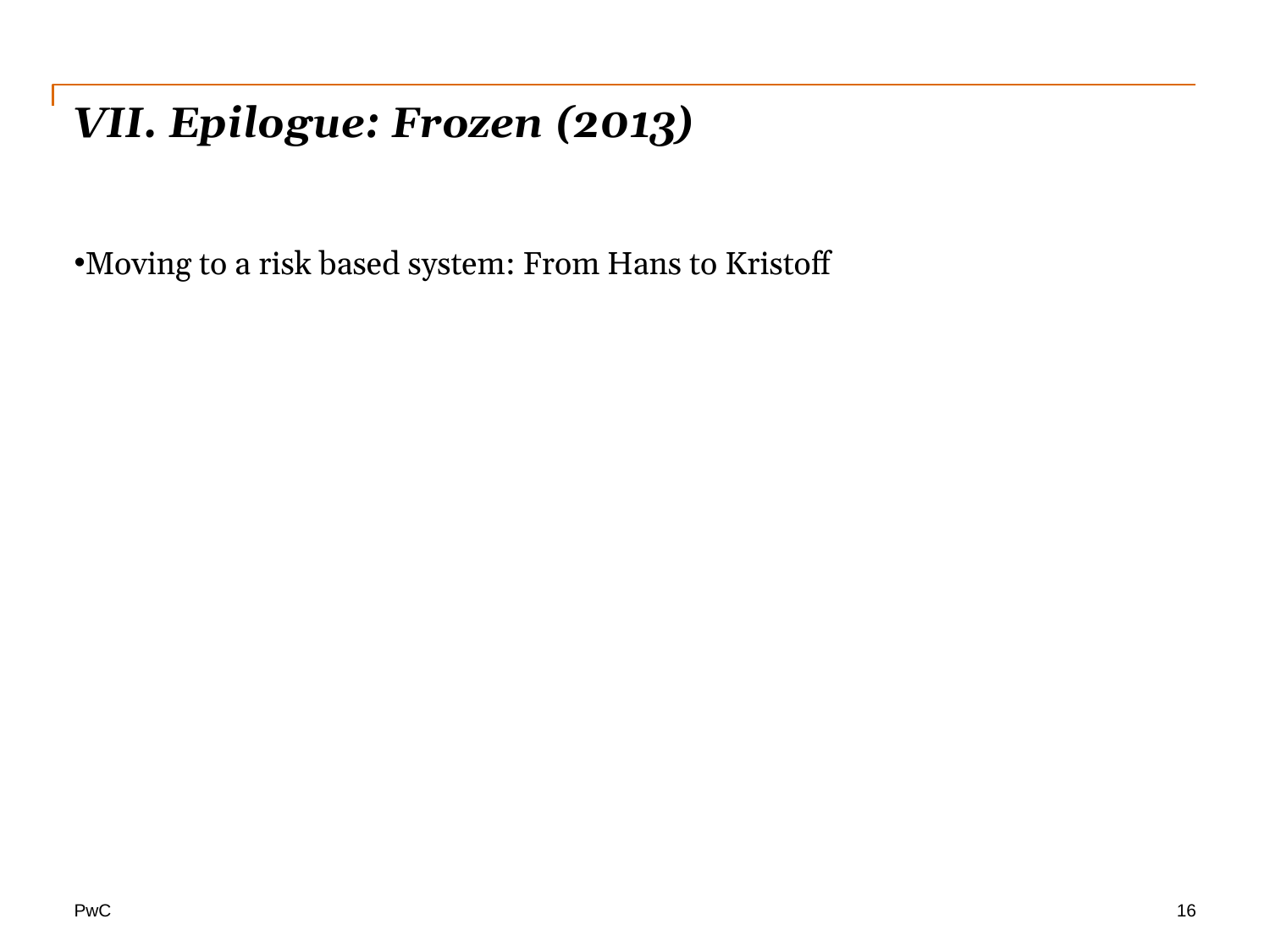

# VII. Epilogue: Frozen (2013)
Moving to a risk based system: From Hans to Kristoff
16